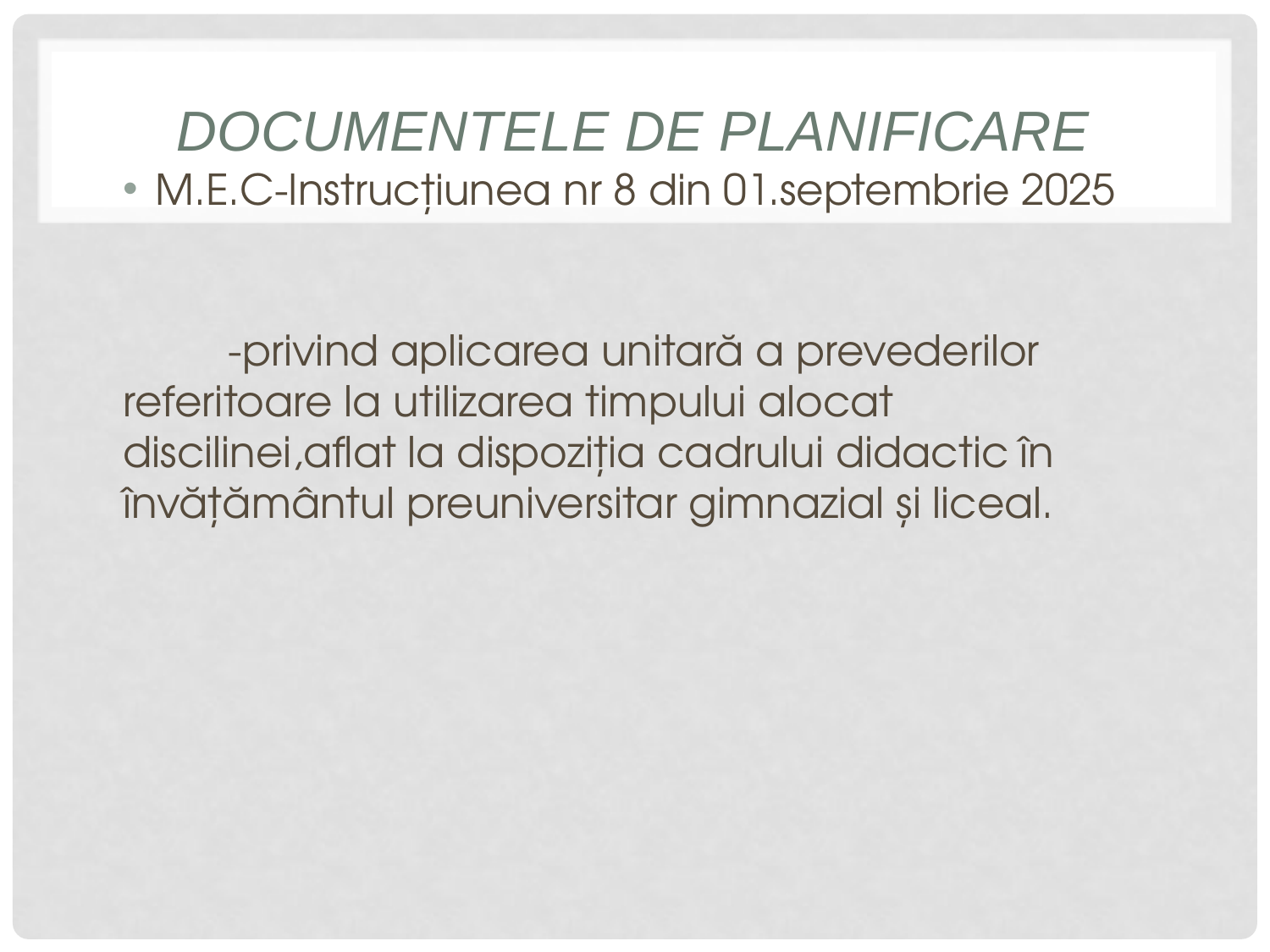

# Documentele de planificare
M.E.C-Instrucțiunea nr 8 din 01.septembrie 2025
         -privind aplicarea unitară a prevederilor referitoare la utilizarea timpului alocat discilinei,aflat la dispoziția cadrului didactic în învățământul preuniversitar gimnazial și liceal.